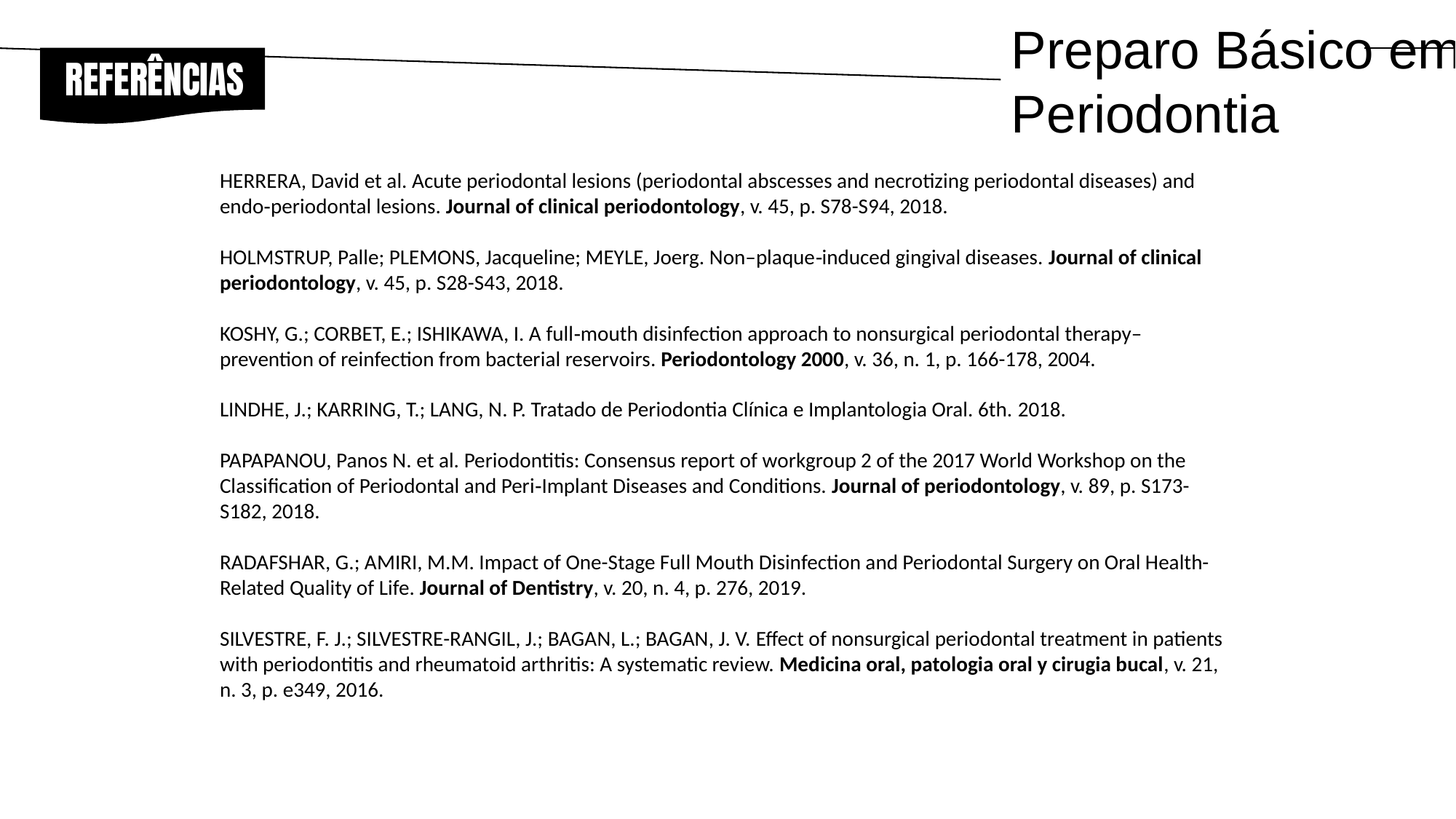

Preparo Básico em Periodontia

REFERÊNCIAS
HERRERA, David et al. Acute periodontal lesions (periodontal abscesses and necrotizing periodontal diseases) and endo‐periodontal lesions. Journal of clinical periodontology, v. 45, p. S78-S94, 2018.

HOLMSTRUP, Palle; PLEMONS, Jacqueline; MEYLE, Joerg. Non–plaque‐induced gingival diseases. Journal of clinical periodontology, v. 45, p. S28-S43, 2018.

KOSHY, G.; CORBET, E.; ISHIKAWA, I. A full‐mouth disinfection approach to nonsurgical periodontal therapy–prevention of reinfection from bacterial reservoirs. Periodontology 2000, v. 36, n. 1, p. 166-178, 2004.

LINDHE, J.; KARRING, T.; LANG, N. P. Tratado de Periodontia Clínica e Implantologia Oral. 6th. 2018.

PAPAPANOU, Panos N. et al. Periodontitis: Consensus report of workgroup 2 of the 2017 World Workshop on the Classification of Periodontal and Peri‐Implant Diseases and Conditions. Journal of periodontology, v. 89, p. S173-S182, 2018.

RADAFSHAR, G.; AMIRI, M.M. Impact of One-Stage Full Mouth Disinfection and Periodontal Surgery on Oral Health-Related Quality of Life. Journal of Dentistry, v. 20, n. 4, p. 276, 2019.

SILVESTRE, F. J.; SILVESTRE-RANGIL, J.; BAGAN, L.; BAGAN, J. V. Effect of nonsurgical periodontal treatment in patients with periodontitis and rheumatoid arthritis: A systematic review. Medicina oral, patologia oral y cirugia bucal, v. 21, n. 3, p. e349, 2016.